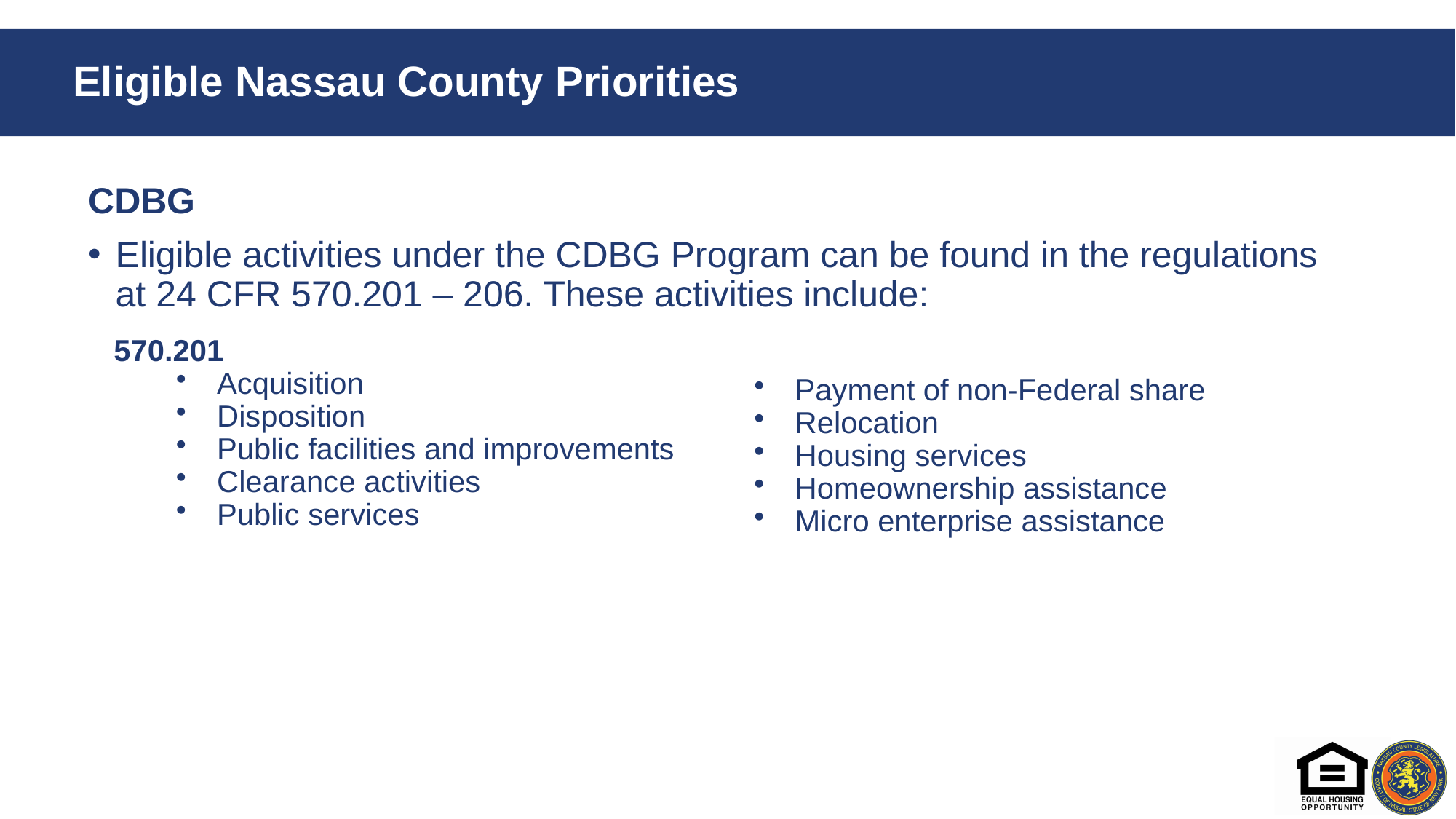

# Eligible Nassau County Priorities
CDBG
Eligible activities under the CDBG Program can be found in the regulations at 24 CFR 570.201 – 206. These activities include:

 570.201
Acquisition
Disposition
Public facilities and improvements
Clearance activities
Public services

Payment of non-Federal share
Relocation
Housing services
Homeownership assistance
Micro enterprise assistance